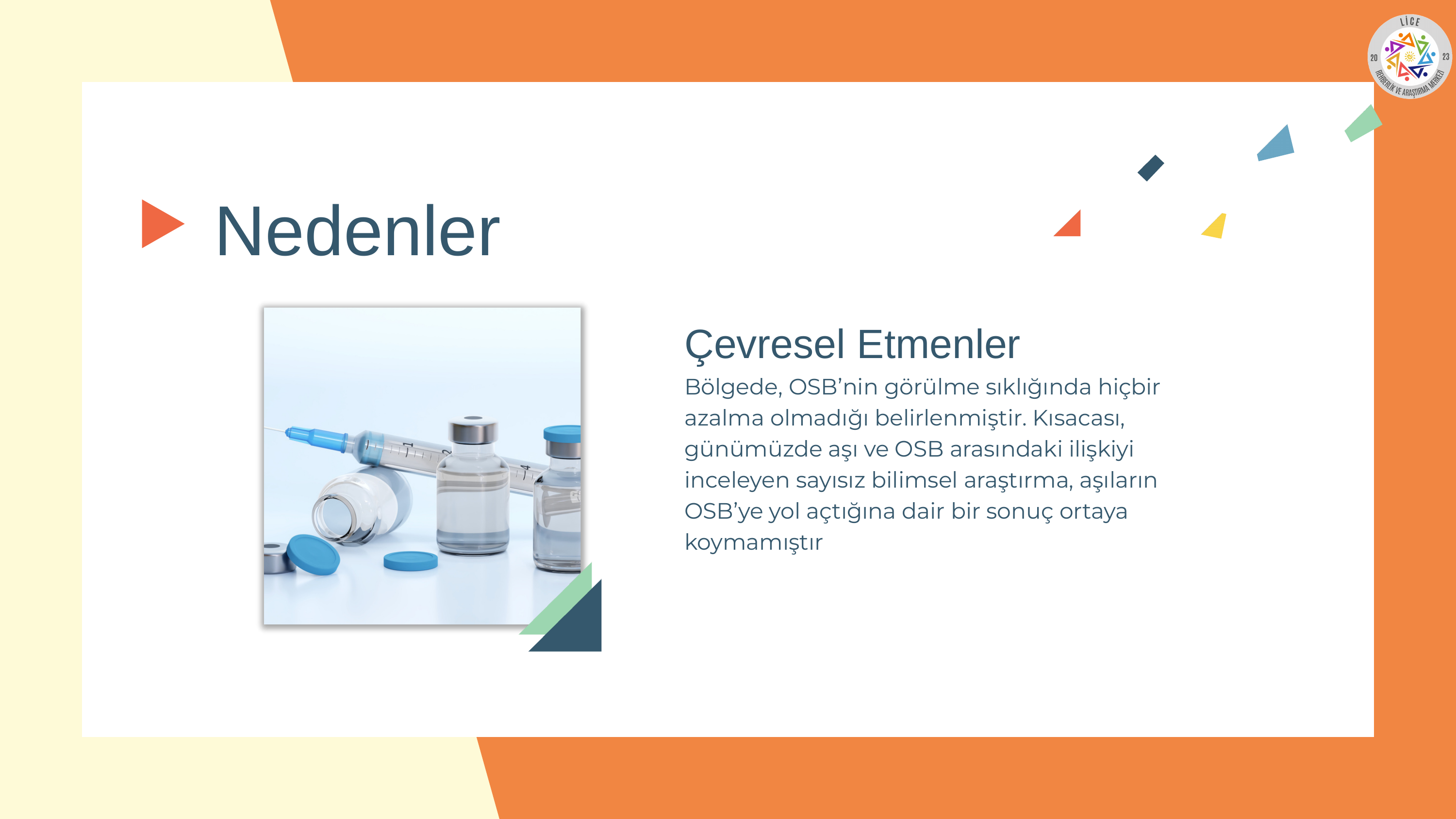

Nedenler

Çevresel Etmenler
Bölgede, OSB’nin görülme sıklığında hiçbir azalma olmadığı belirlenmiştir. Kısacası, günümüzde aşı ve OSB arasındaki ilişkiyi inceleyen sayısız bilimsel araştırma, aşıların OSB’ye yol açtığına dair bir sonuç ortaya koymamıştır